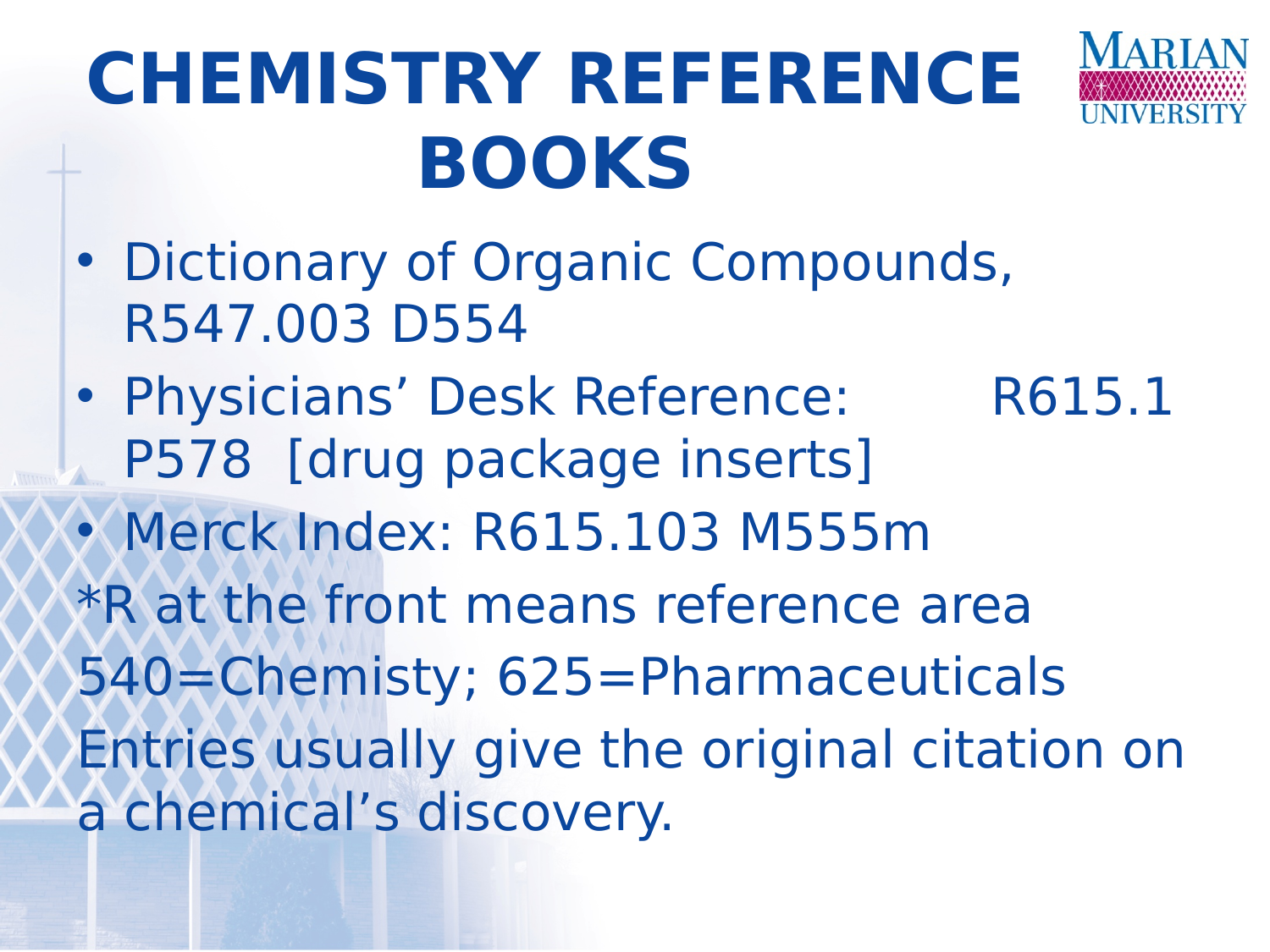

# CHEMISTRY Reference Books
Dictionary of Organic Compounds, R547.003 D554
Physicians’ Desk Reference: 	   R615.1 P578  [drug package inserts]
Merck Index: R615.103 M555m
*R at the front means reference area
540=Chemisty; 625=Pharmaceuticals
Entries usually give the original citation on a chemical’s discovery.